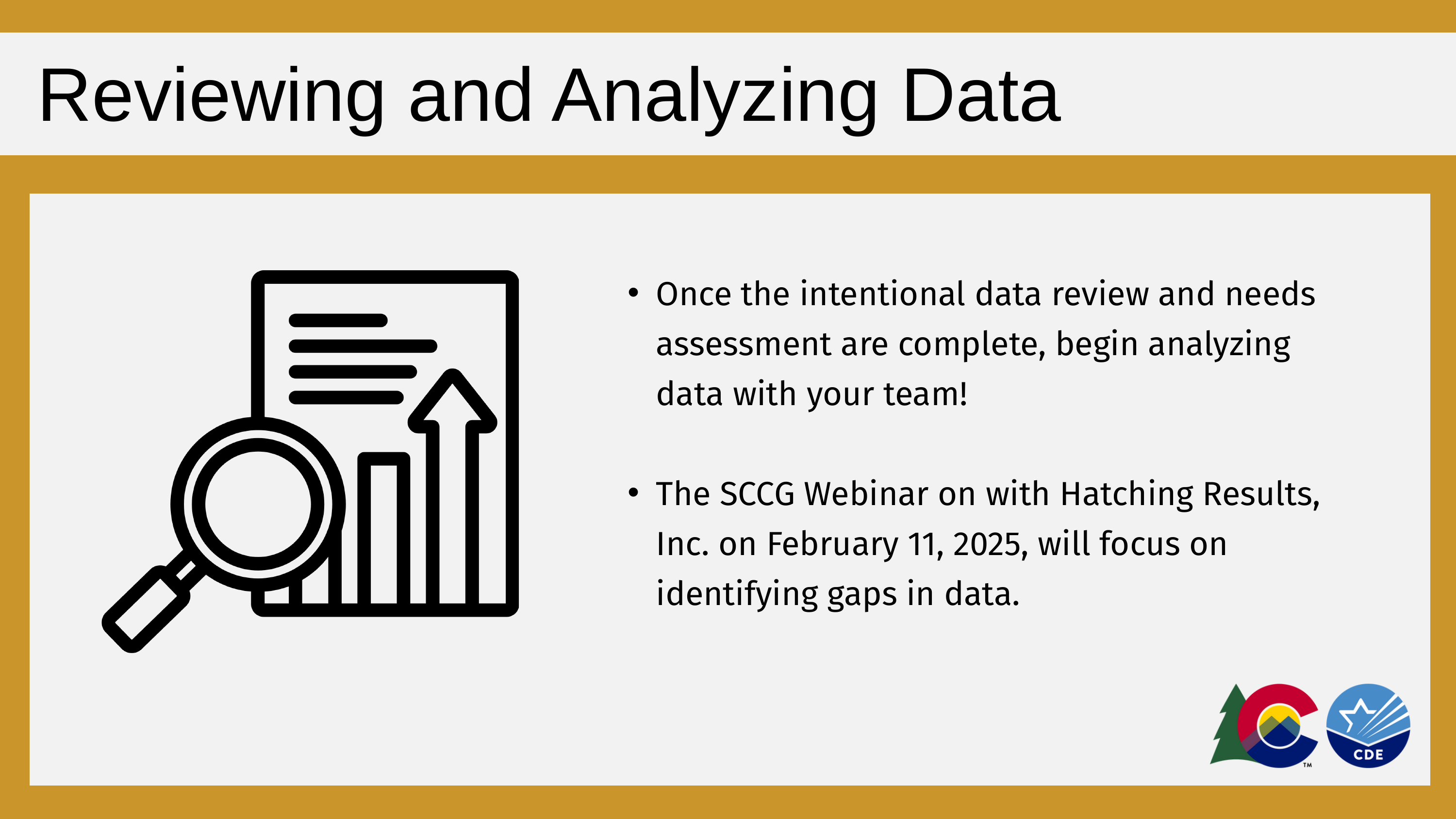

Reviewing and Analyzing Data

Once the intentional data review and needs assessment are complete, begin analyzing data with your team!

The SCCG Webinar on with Hatching Results, Inc. on February 11, 2025, will focus on identifying gaps in data.